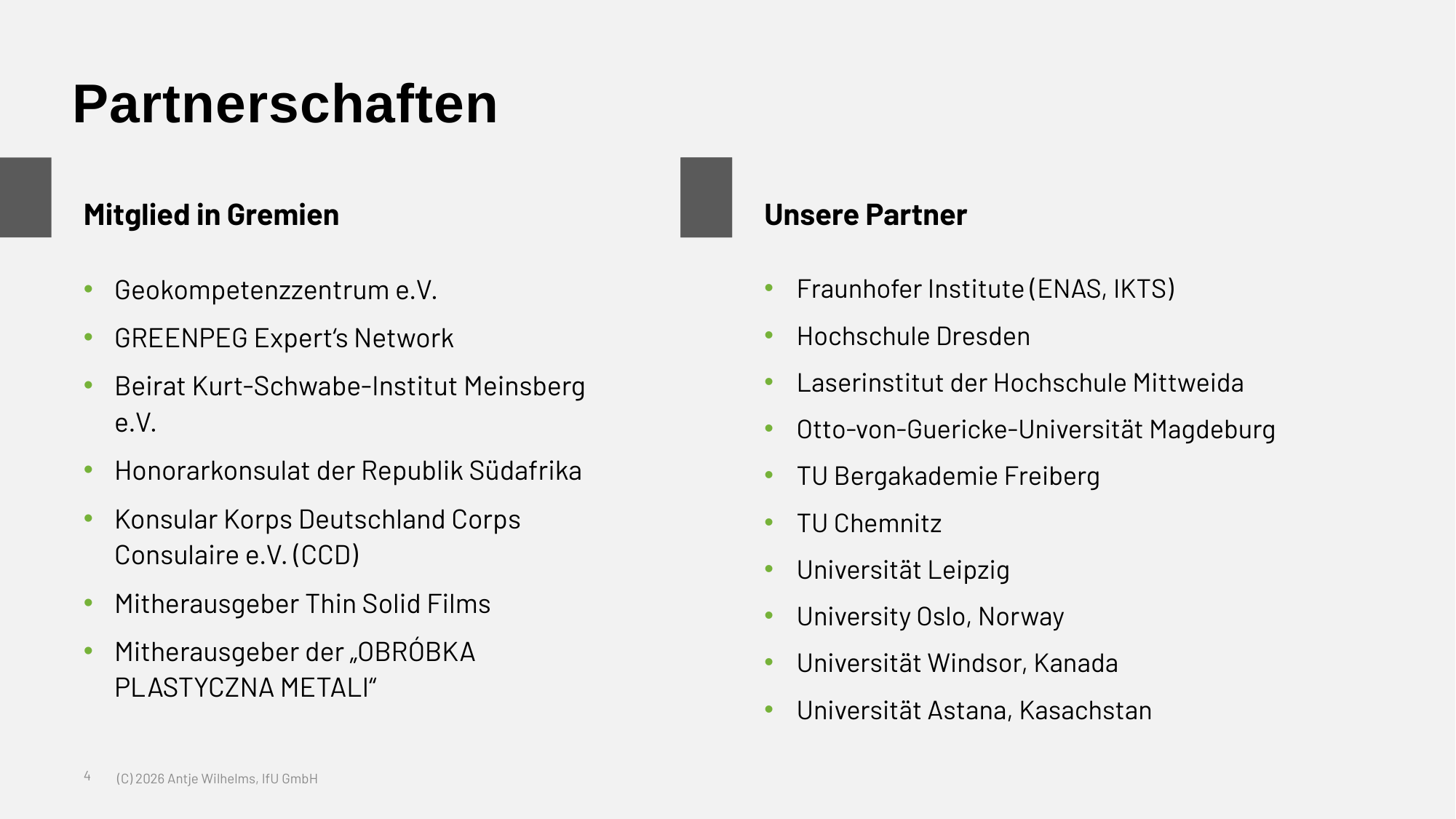

# Partnerschaften
Mitglied in Gremien
Unsere Partner
Geokompetenzzentrum e.V.
GREENPEG Expert‘s Network
Beirat Kurt-Schwabe-Institut Meinsberg e.V.
Honorarkonsulat der Republik Südafrika
Konsular Korps Deutschland Corps Consulaire e.V. (CCD)
Mitherausgeber Thin Solid Films
Mitherausgeber der „OBRÓBKA PLASTYCZNA METALI“

Fraunhofer Institute (ENAS, IKTS)
Hochschule Dresden
Laserinstitut der Hochschule Mittweida
Otto-von-Guericke-Universität Magdeburg
TU Bergakademie Freiberg
TU Chemnitz
Universität Leipzig
University Oslo, Norway
Universität Windsor, Kanada
Universität Astana, Kasachstan

4
(C) 2026 Antje Wilhelms, IfU GmbH